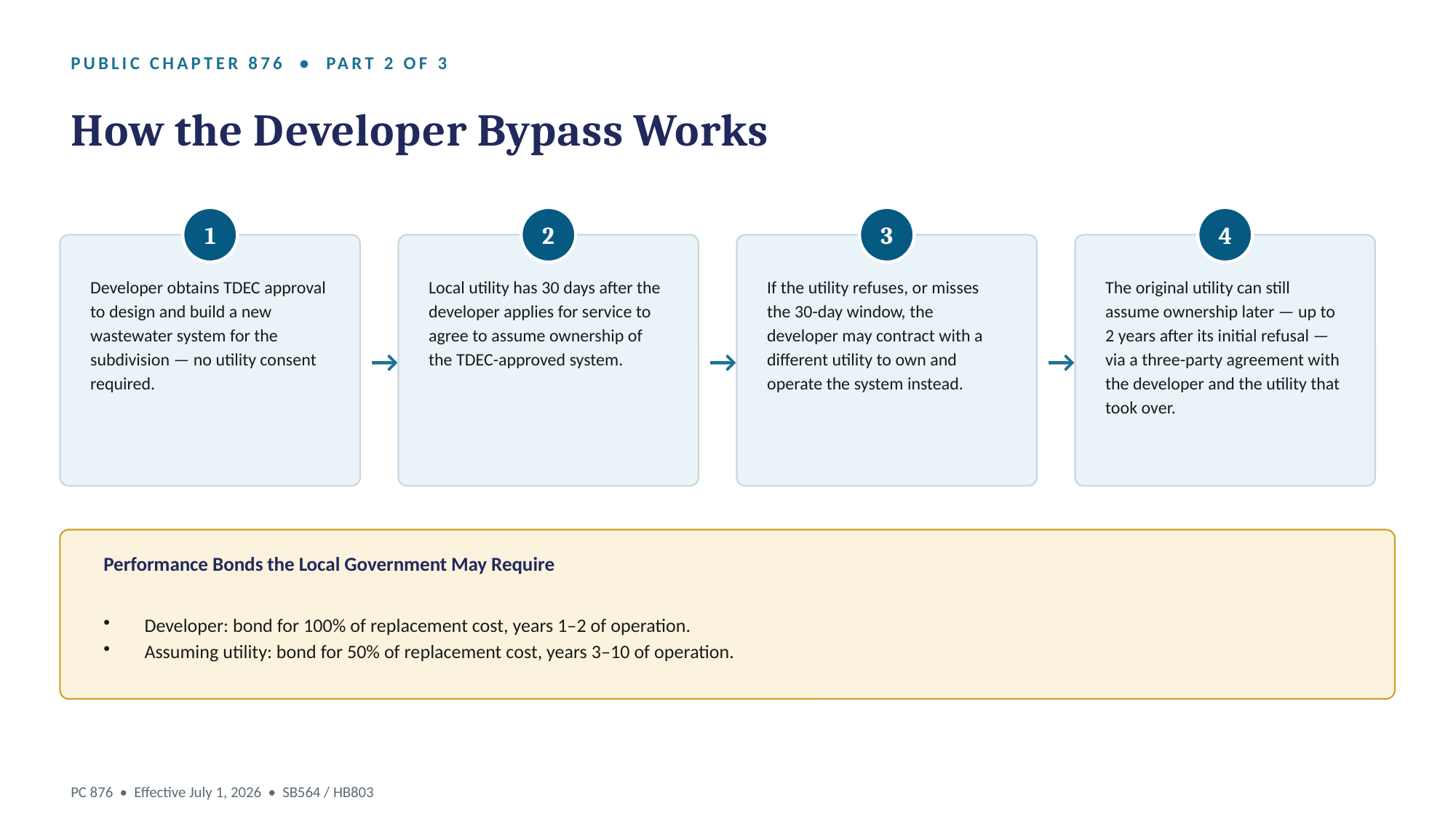

PUBLIC CHAPTER 876  •  PART 2 OF 3
How the Developer Bypass Works

1

2

3

4

Developer obtains TDEC approval to design and build a new wastewater system for the subdivision — no utility consent required.
Local utility has 30 days after the developer applies for service to agree to assume ownership of the TDEC-approved system.
If the utility refuses, or misses the 30-day window, the developer may contract with a different utility to own and operate the system instead.
The original utility can still assume ownership later — up to 2 years after its initial refusal — via a three-party agreement with the developer and the utility that took over.
→
→
→

Performance Bonds the Local Government May Require
Developer: bond for 100% of replacement cost, years 1–2 of operation.
Assuming utility: bond for 50% of replacement cost, years 3–10 of operation.
PC 876  •  Effective July 1, 2026  •  SB564 / HB803